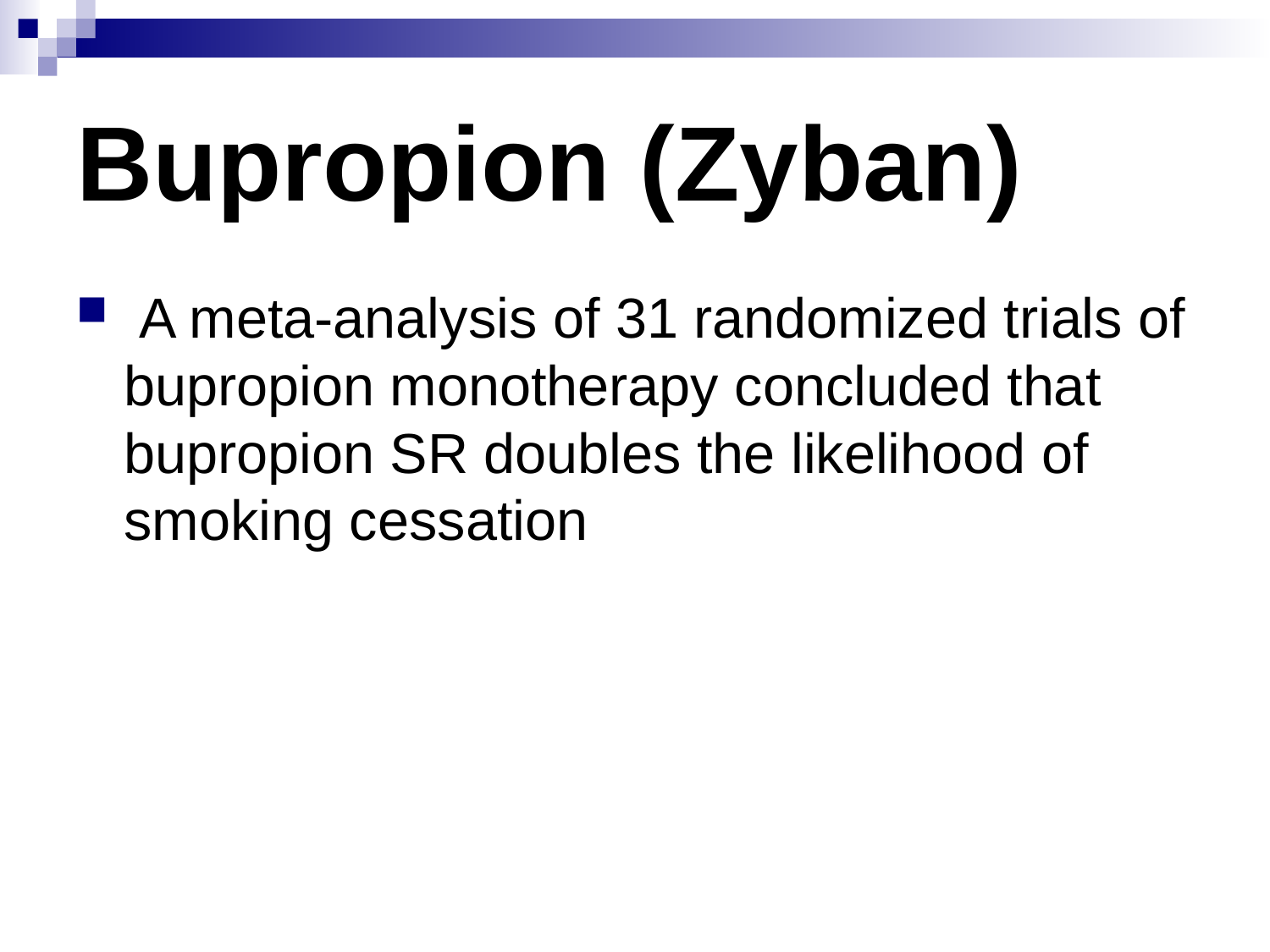

# Bupropion (Zyban)
 A meta-analysis of 31 randomized trials of bupropion monotherapy concluded that bupropion SR doubles the likelihood of smoking cessation